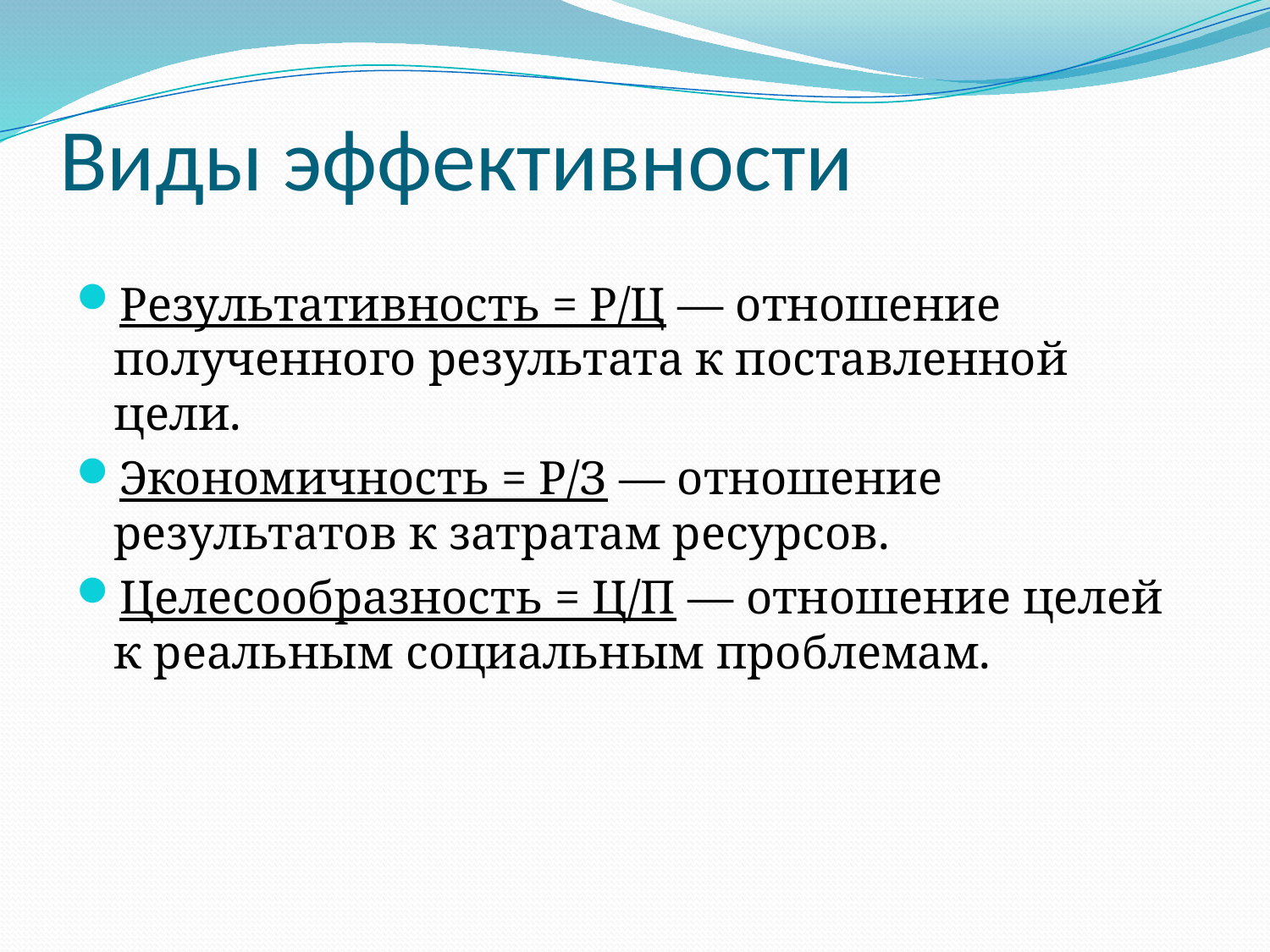

# Виды эффективности
Результативность = Р/Ц — отношение полученного результата к поставленной цели.
Экономичность = Р/З — отношение результатов к затратам ресурсов.
Целесообразность = Ц/П — отношение целей к реальным социальным проблемам.